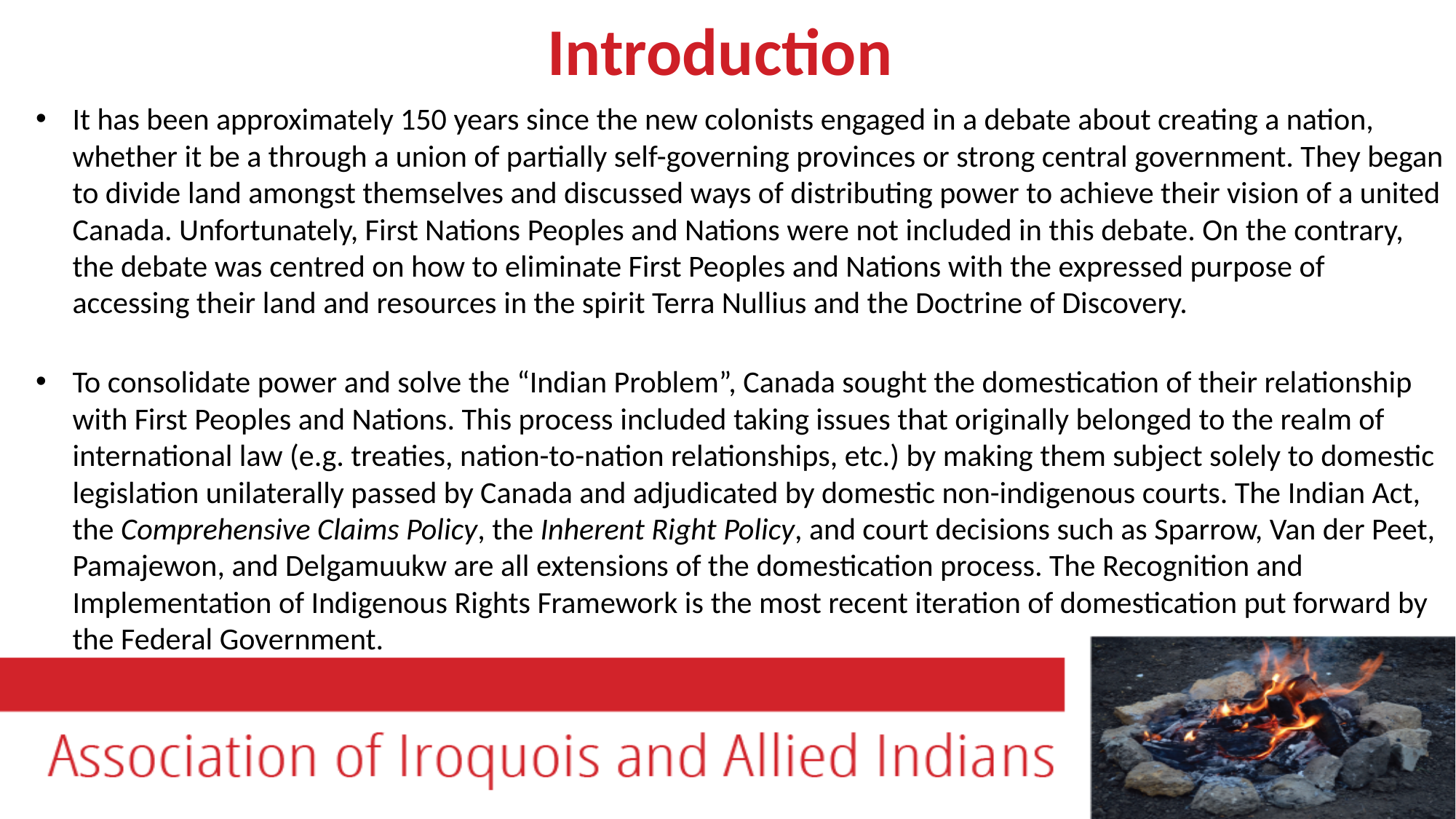

# Introduction
It has been approximately 150 years since the new colonists engaged in a debate about creating a nation, whether it be a through a union of partially self-governing provinces or strong central government. They began to divide land amongst themselves and discussed ways of distributing power to achieve their vision of a united Canada. Unfortunately, First Nations Peoples and Nations were not included in this debate. On the contrary, the debate was centred on how to eliminate First Peoples and Nations with the expressed purpose of accessing their land and resources in the spirit Terra Nullius and the Doctrine of Discovery.
To consolidate power and solve the “Indian Problem”, Canada sought the domestication of their relationship with First Peoples and Nations. This process included taking issues that originally belonged to the realm of international law (e.g. treaties, nation-to-nation relationships, etc.) by making them subject solely to domestic legislation unilaterally passed by Canada and adjudicated by domestic non-indigenous courts. The Indian Act, the Comprehensive Claims Policy, the Inherent Right Policy, and court decisions such as Sparrow, Van der Peet, Pamajewon, and Delgamuukw are all extensions of the domestication process. The Recognition and Implementation of Indigenous Rights Framework is the most recent iteration of domestication put forward by the Federal Government.